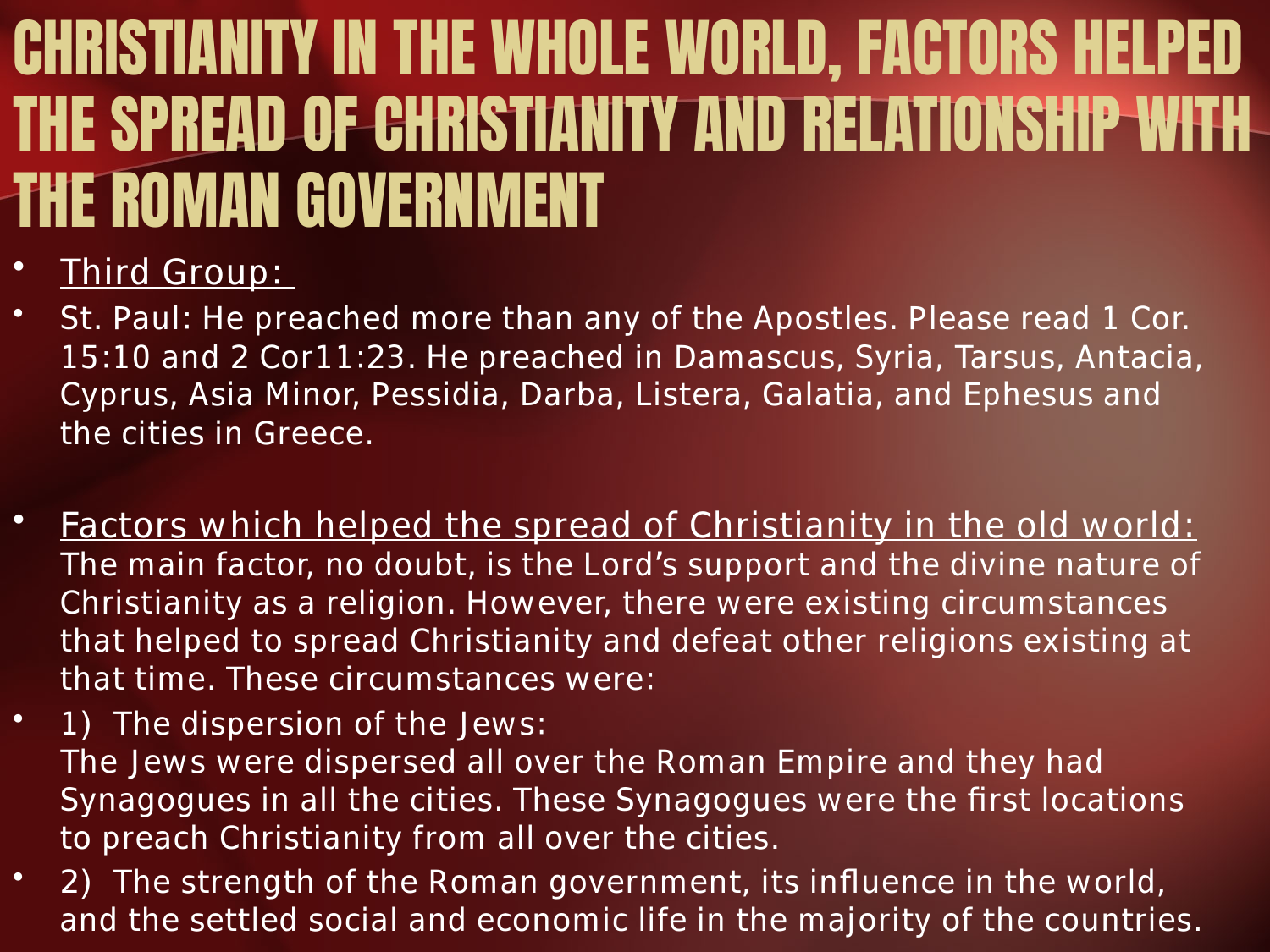

# CHRISTIANITY IN THE WHOLE WORLD, FACTORS HELPED THE SPREAD OF CHRISTIANITY AND RELATIONSHIP WITH THE ROMAN GOVERNMENT
Third Group:
St. Paul: He preached more than any of the Apostles. Please read 1 Cor. 15:10 and 2 Cor11:23. He preached in Damascus, Syria, Tarsus, Antacia, Cyprus, Asia Minor, Pessidia, Darba, Listera, Galatia, and Ephesus and the cities in Greece.

Factors which helped the spread of Christianity in the old world:
The main factor, no doubt, is the Lord’s support and the divine nature of Christianity as a religion. However, there were existing circumstances that helped to spread Christianity and defeat other religions existing at that time. These circumstances were:
1)  The dispersion of the Jews:
The Jews were dispersed all over the Roman Empire and they had Synagogues in all the cities. These Synagogues were the first locations to preach Christianity from all over the cities.
2)  The strength of the Roman government, its influence in the world, and the settled social and economic life in the majority of the countries.